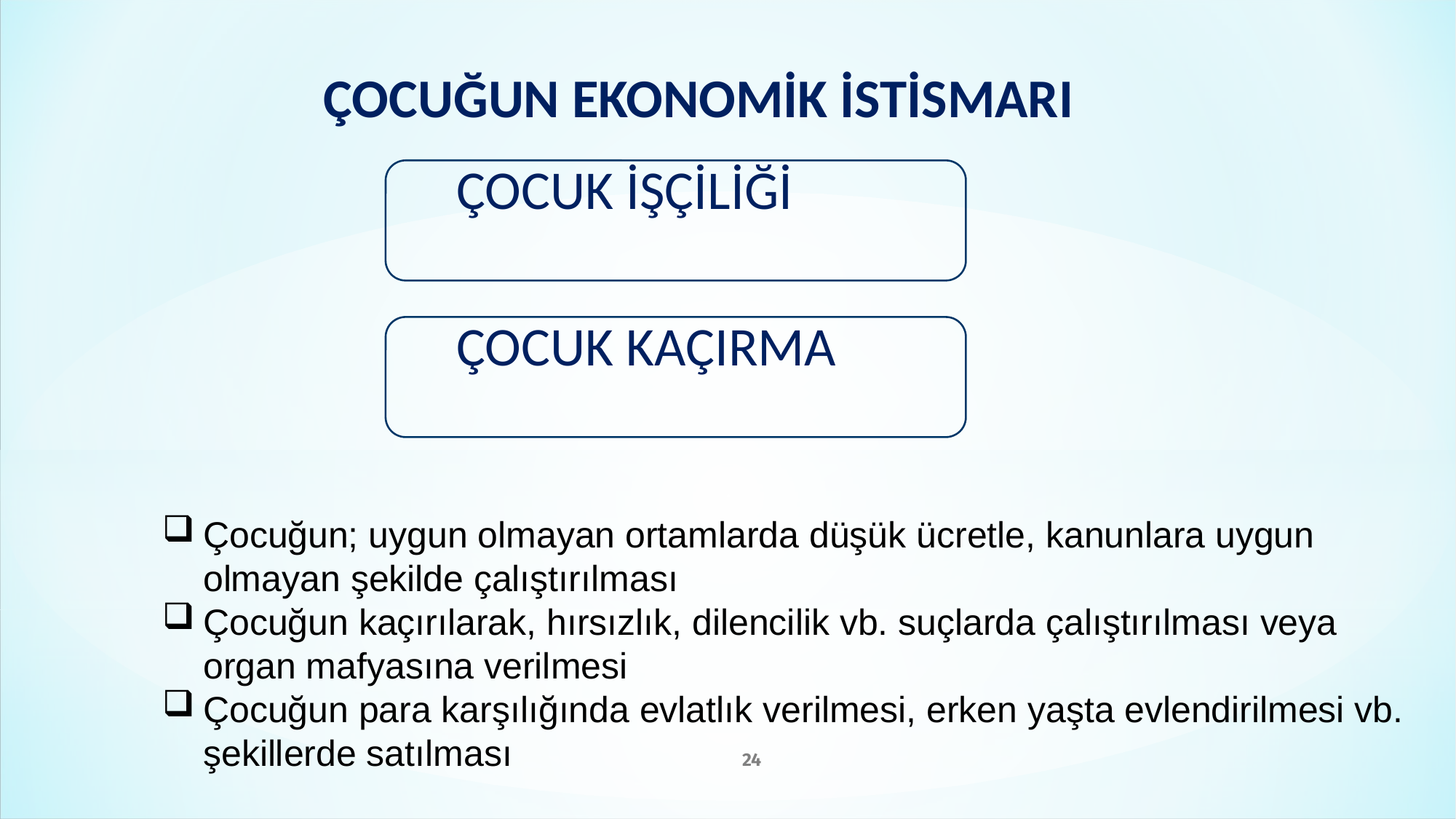

# ÇOCUĞUN EKONOMİK İSTİSMARI
ÇOCUK İŞÇİLİĞİ

ÇOCUK KAÇIRMA

Çocuğun; uygun olmayan ortamlarda düşük ücretle, kanunlara uygun olmayan şekilde çalıştırılması
Çocuğun kaçırılarak, hırsızlık, dilencilik vb. suçlarda çalıştırılması veya organ mafyasına verilmesi
Çocuğun para karşılığında evlatlık verilmesi, erken yaşta evlendirilmesi vb. şekillerde satılması

24